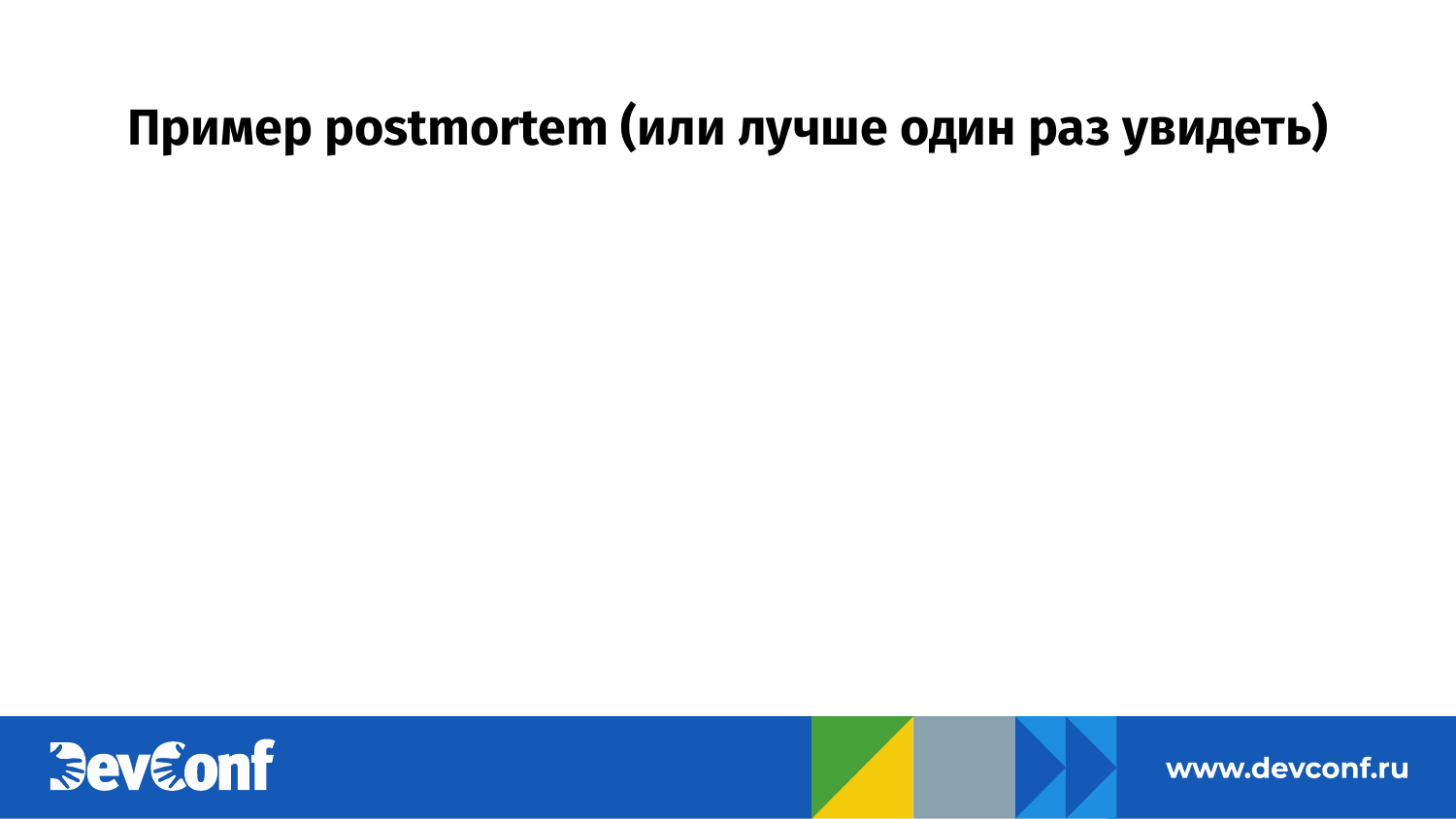

# Пример postmortem (или лучше один раз увидеть)